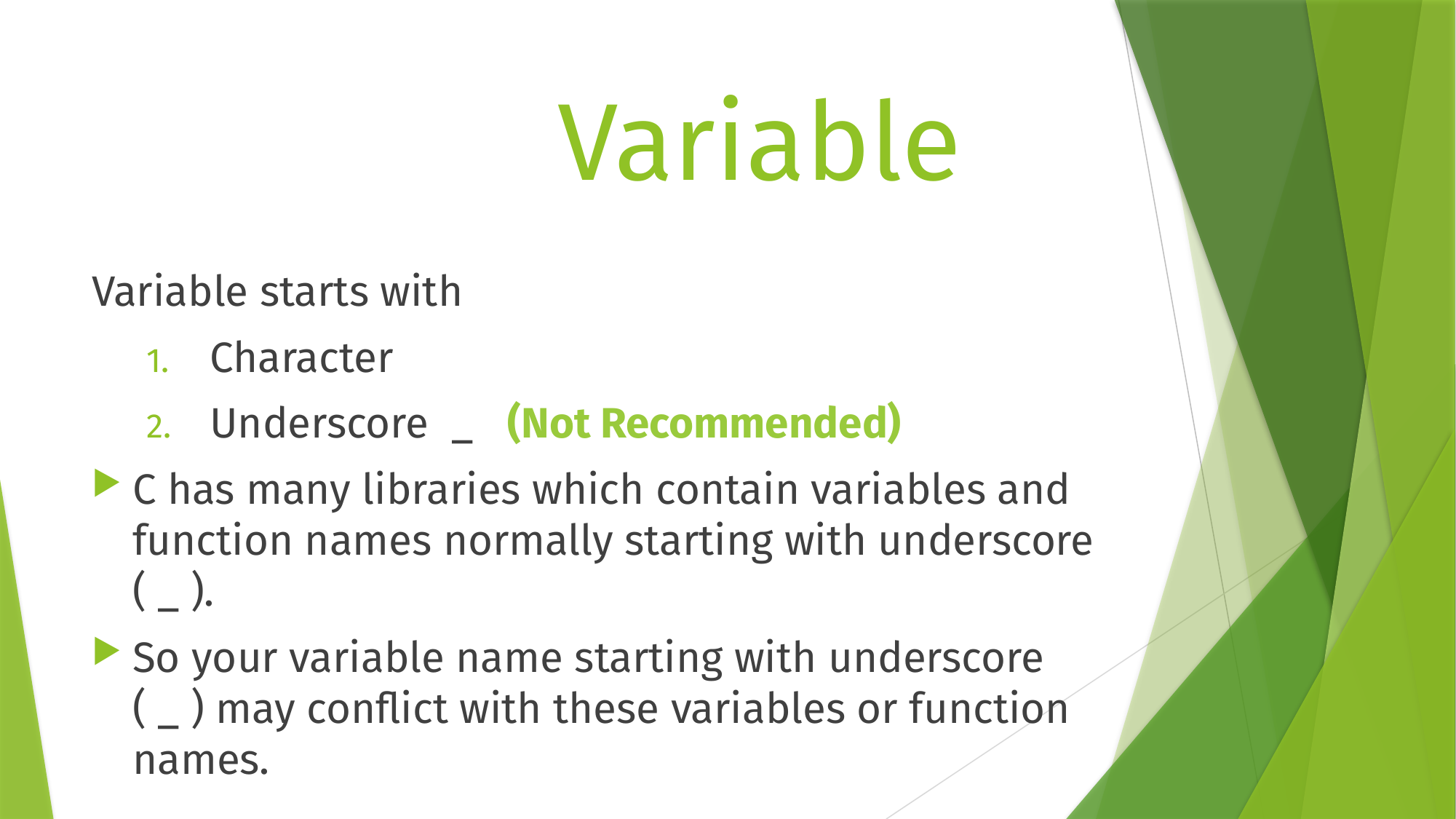

# Variable
Variable starts with
Character
Underscore  _   (Not Recommended)
C has many libraries which contain variables and function names normally starting with underscore ( _ ).
So your variable name starting with underscore ( _ ) may conflict with these variables or function names.